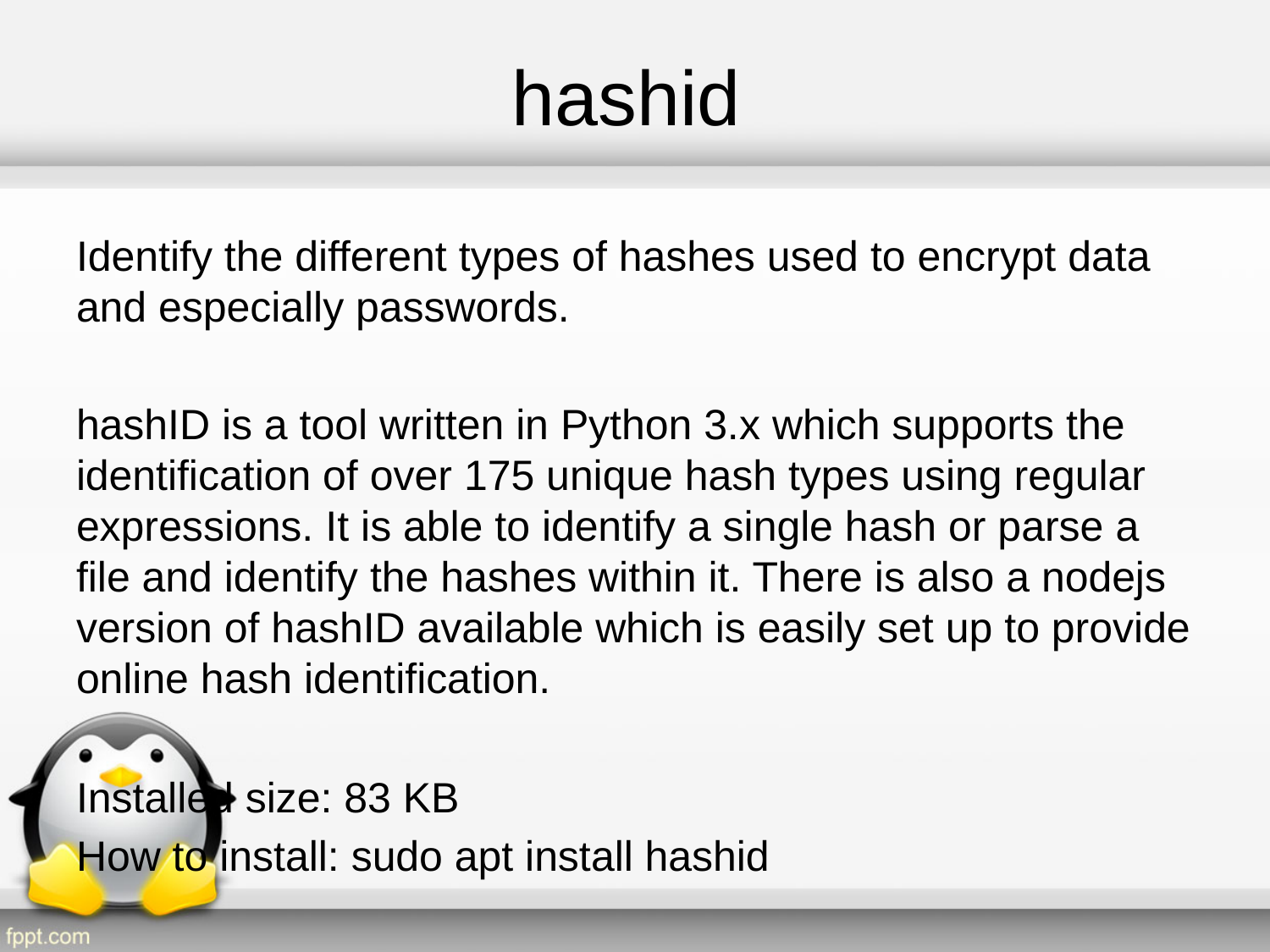

# hashid
Identify the different types of hashes used to encrypt data and especially passwords.

hashID is a tool written in Python 3.x which supports the identification of over 175 unique hash types using regular expressions. It is able to identify a single hash or parse a file and identify the hashes within it. There is also a nodejs version of hashID available which is easily set up to provide online hash identification.

Installed size: 83 KB
How to install: sudo apt install hashid